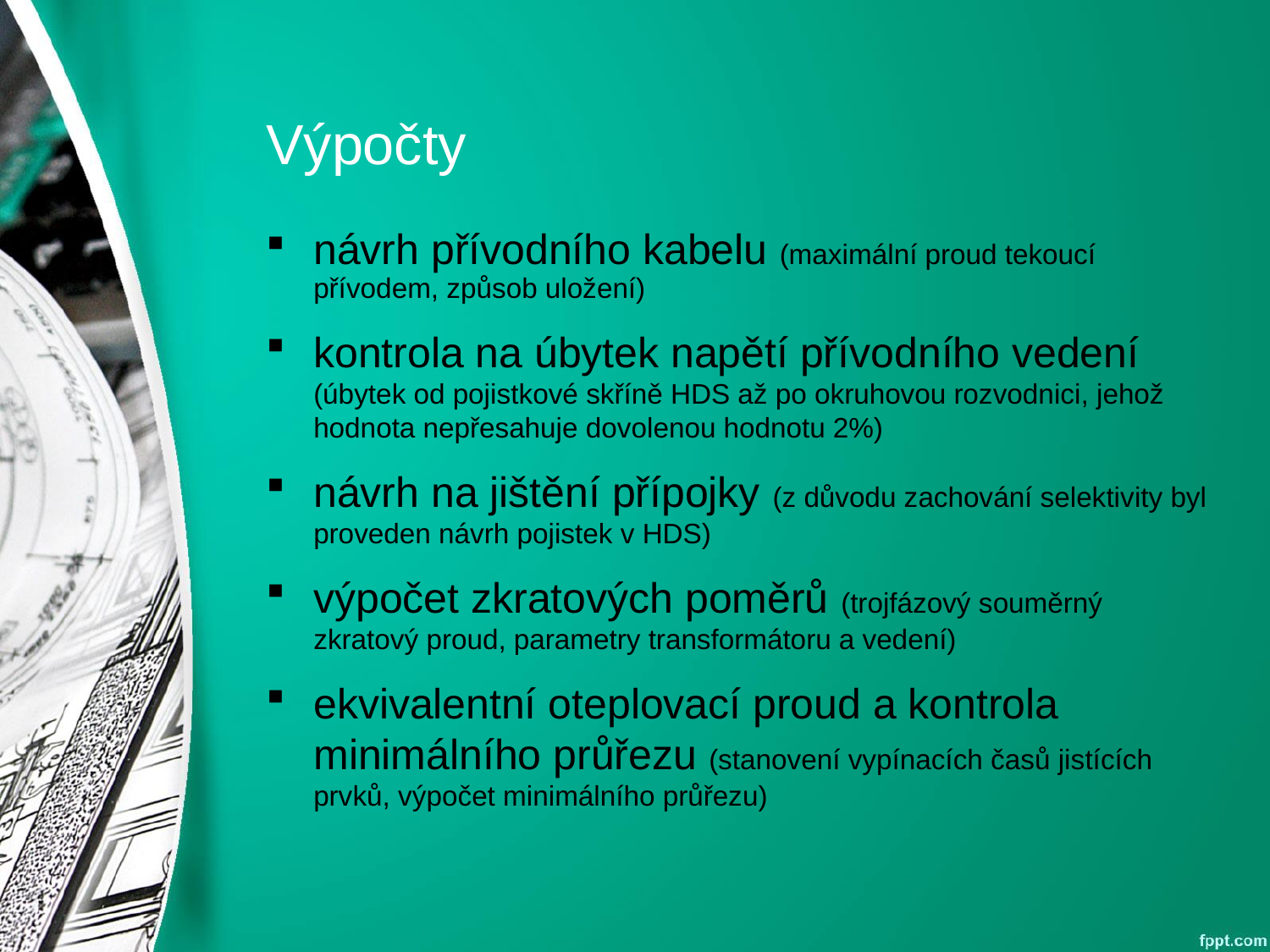

# Výpočty
návrh přívodního kabelu (maximální proud tekoucí přívodem, způsob uložení)
kontrola na úbytek napětí přívodního vedení (úbytek od pojistkové skříně HDS až po okruhovou rozvodnici, jehož hodnota nepřesahuje dovolenou hodnotu 2%)
návrh na jištění přípojky (z důvodu zachování selektivity byl proveden návrh pojistek v HDS)
výpočet zkratových poměrů (trojfázový souměrný zkratový proud, parametry transformátoru a vedení)
ekvivalentní oteplovací proud a kontrola minimálního průřezu (stanovení vypínacích časů jistících prvků, výpočet minimálního průřezu)